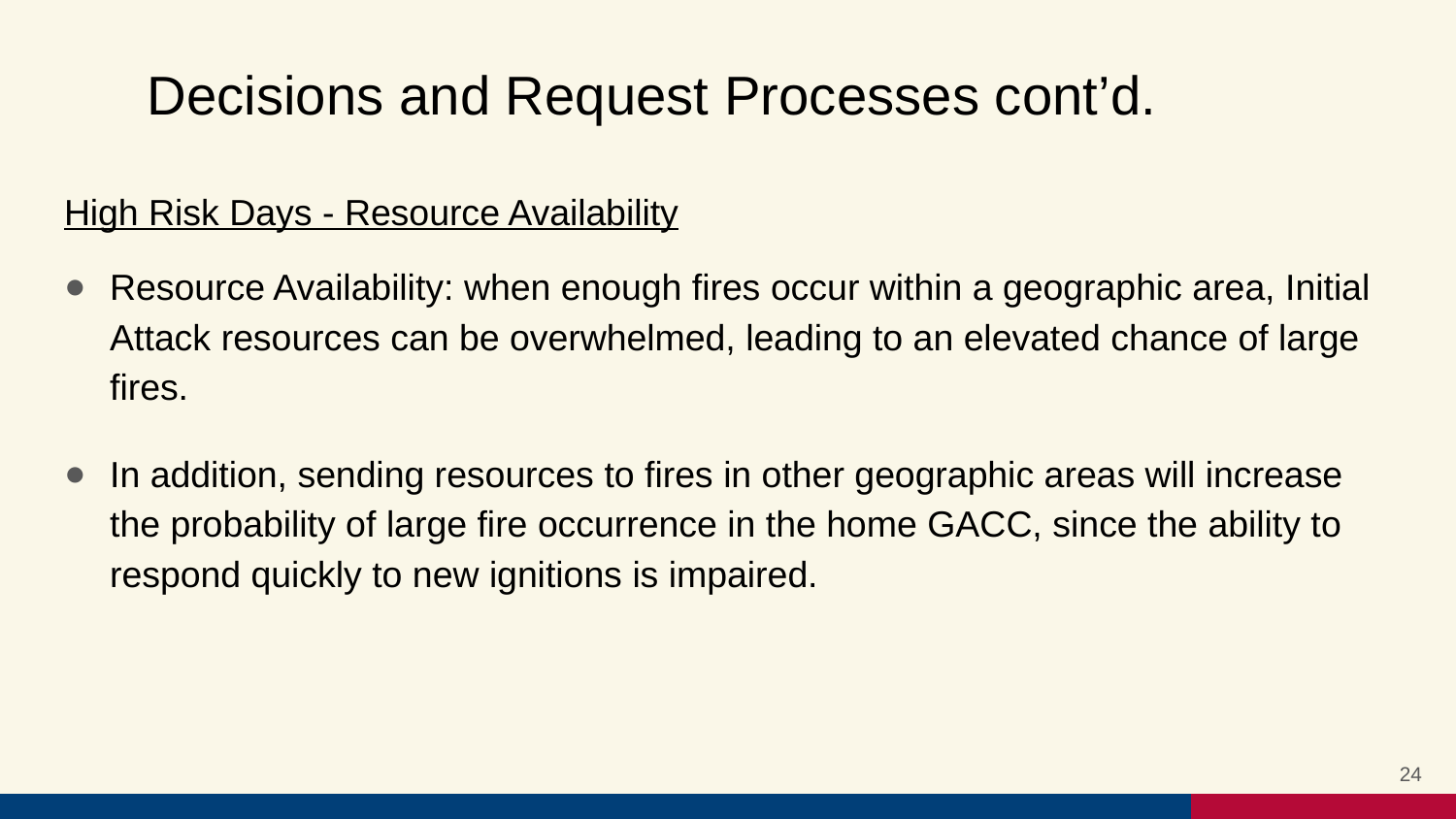

# Decisions and Request Processes cont’d.
High Risk Days - Resource Availability
Resource Availability: when enough fires occur within a geographic area, Initial Attack resources can be overwhelmed, leading to an elevated chance of large fires.
In addition, sending resources to fires in other geographic areas will increase the probability of large fire occurrence in the home GACC, since the ability to respond quickly to new ignitions is impaired.
24